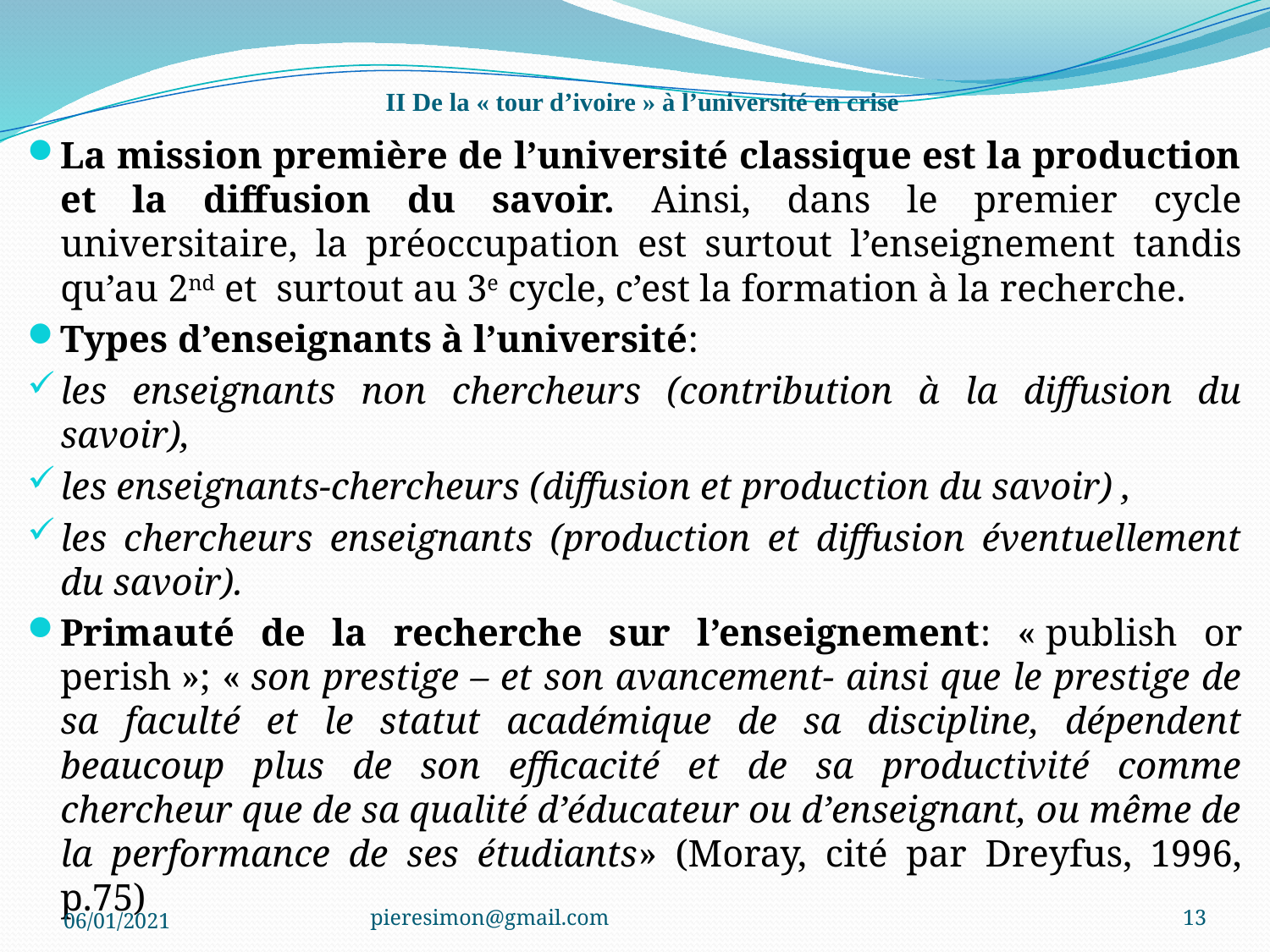

# II De la « tour d’ivoire » à l’université en crise
La mission première de l’université classique est la production et la diffusion du savoir. Ainsi, dans le premier cycle universitaire, la préoccupation est surtout l’enseignement tandis qu’au 2nd et  surtout au 3e cycle, c’est la formation à la recherche.
Types d’enseignants à l’université:
les enseignants non chercheurs (contribution à la diffusion du savoir),
les enseignants-chercheurs (diffusion et production du savoir) ,
les chercheurs enseignants (production et diffusion éventuellement du savoir).
Primauté de la recherche sur l’enseignement: « publish or perish »; « son prestige – et son avancement- ainsi que le prestige de sa faculté et le statut académique de sa discipline, dépendent beaucoup plus de son efficacité et de sa productivité comme chercheur que de sa qualité d’éducateur ou d’enseignant, ou même de la performance de ses étudiants» (Moray, cité par Dreyfus, 1996, p.75)

06/01/2021
pieresimon@gmail.com
13